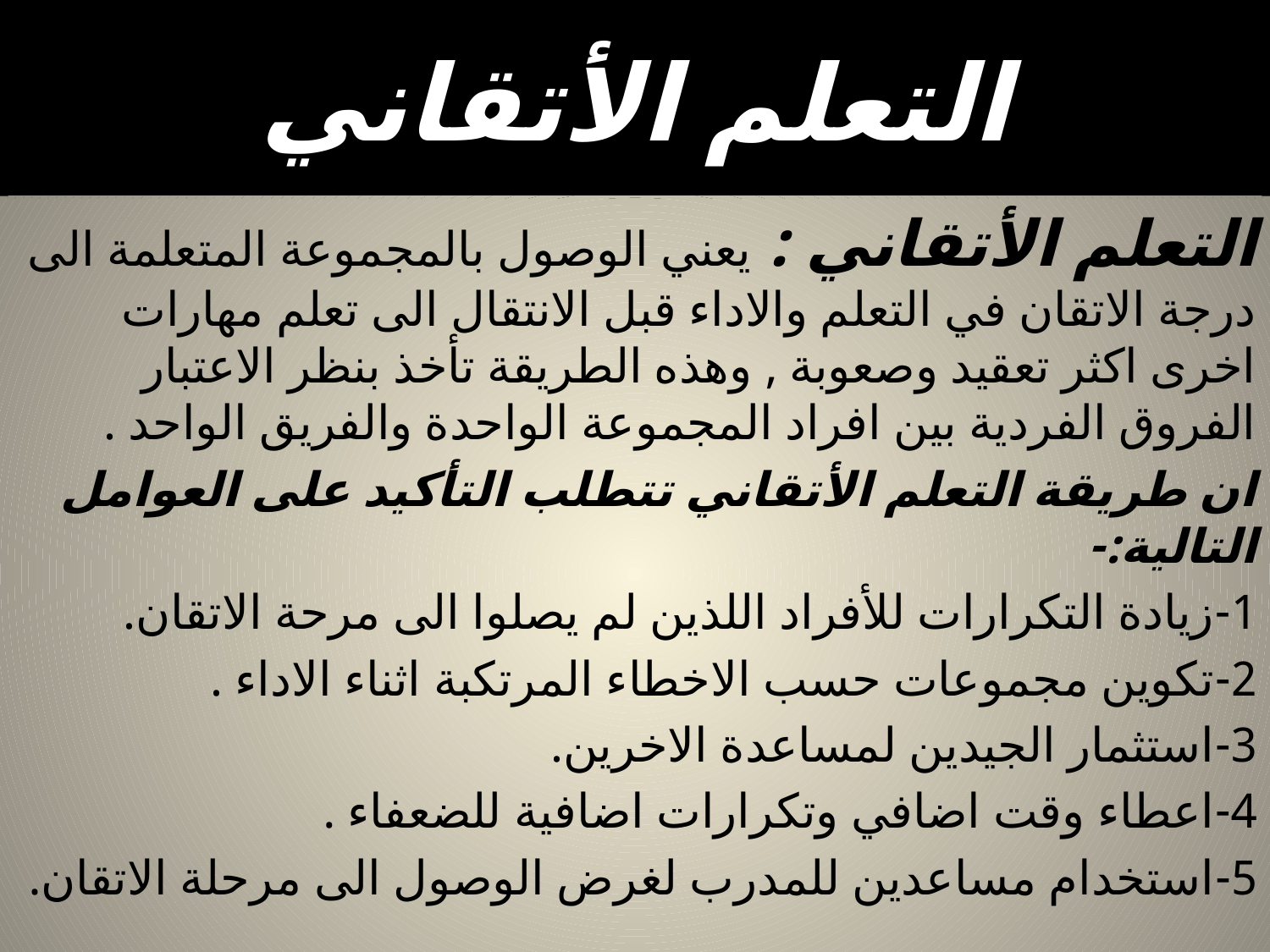

# التعلم الأتقاني
التعلم الأتقاني : يعني الوصول بالمجموعة المتعلمة الى درجة الاتقان في التعلم والاداء قبل الانتقال الى تعلم مهارات اخرى اكثر تعقيد وصعوبة , وهذه الطريقة تأخذ بنظر الاعتبار الفروق الفردية بين افراد المجموعة الواحدة والفريق الواحد .
ان طريقة التعلم الأتقاني تتطلب التأكيد على العوامل التالية:-
1-زيادة التكرارات للأفراد اللذين لم يصلوا الى مرحة الاتقان.
2-تكوين مجموعات حسب الاخطاء المرتكبة اثناء الاداء .
3-استثمار الجيدين لمساعدة الاخرين.
4-اعطاء وقت اضافي وتكرارات اضافية للضعفاء .
5-استخدام مساعدين للمدرب لغرض الوصول الى مرحلة الاتقان.